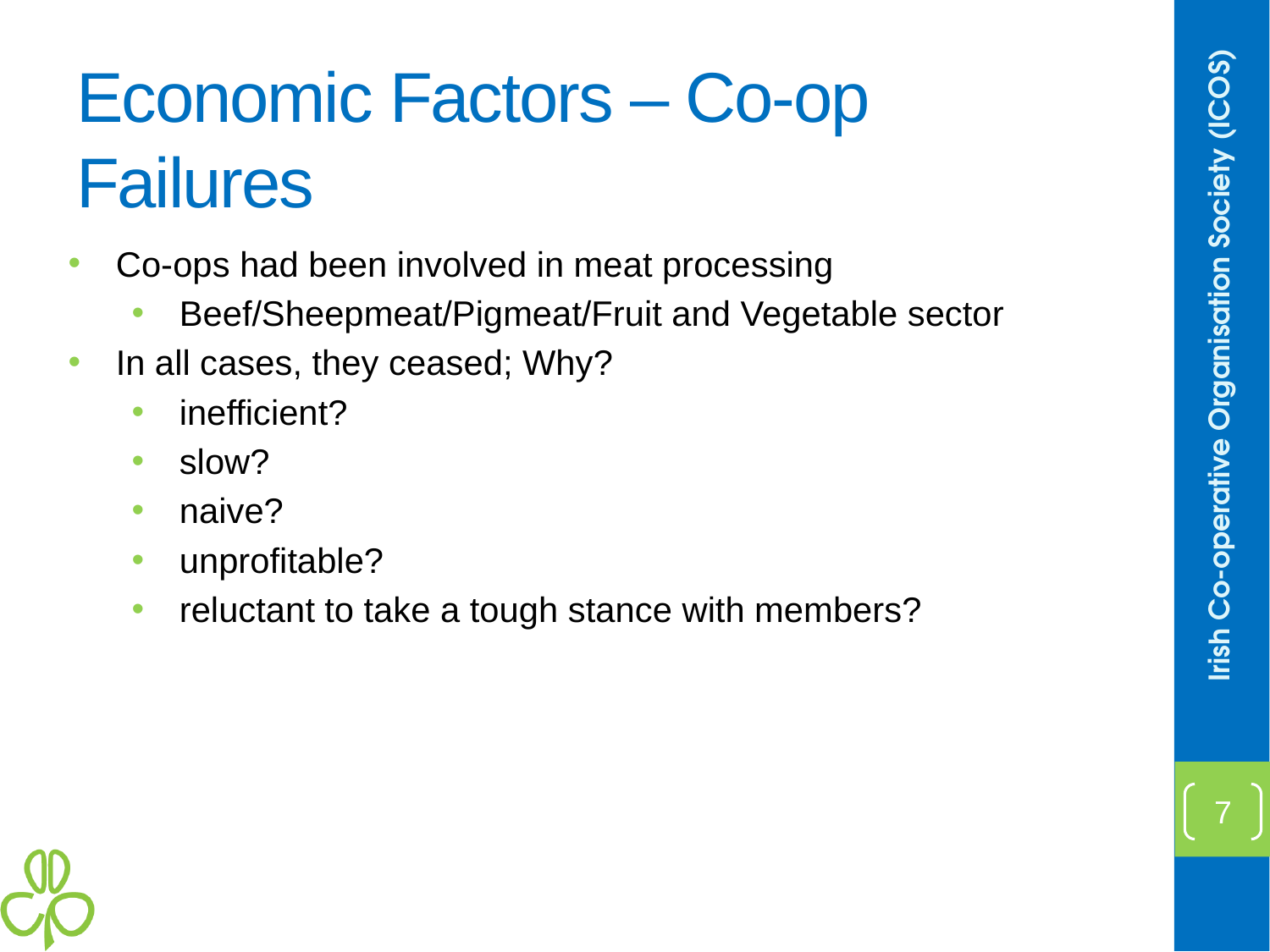

# Economic Factors – Co-op Failures

Co-ops had been involved in meat processing
Beef/Sheepmeat/Pigmeat/Fruit and Vegetable sector
In all cases, they ceased; Why?
inefficient?
slow?
naive?
unprofitable?
reluctant to take a tough stance with members?

Irish Co-operative Organisation Society (ICOS)
7